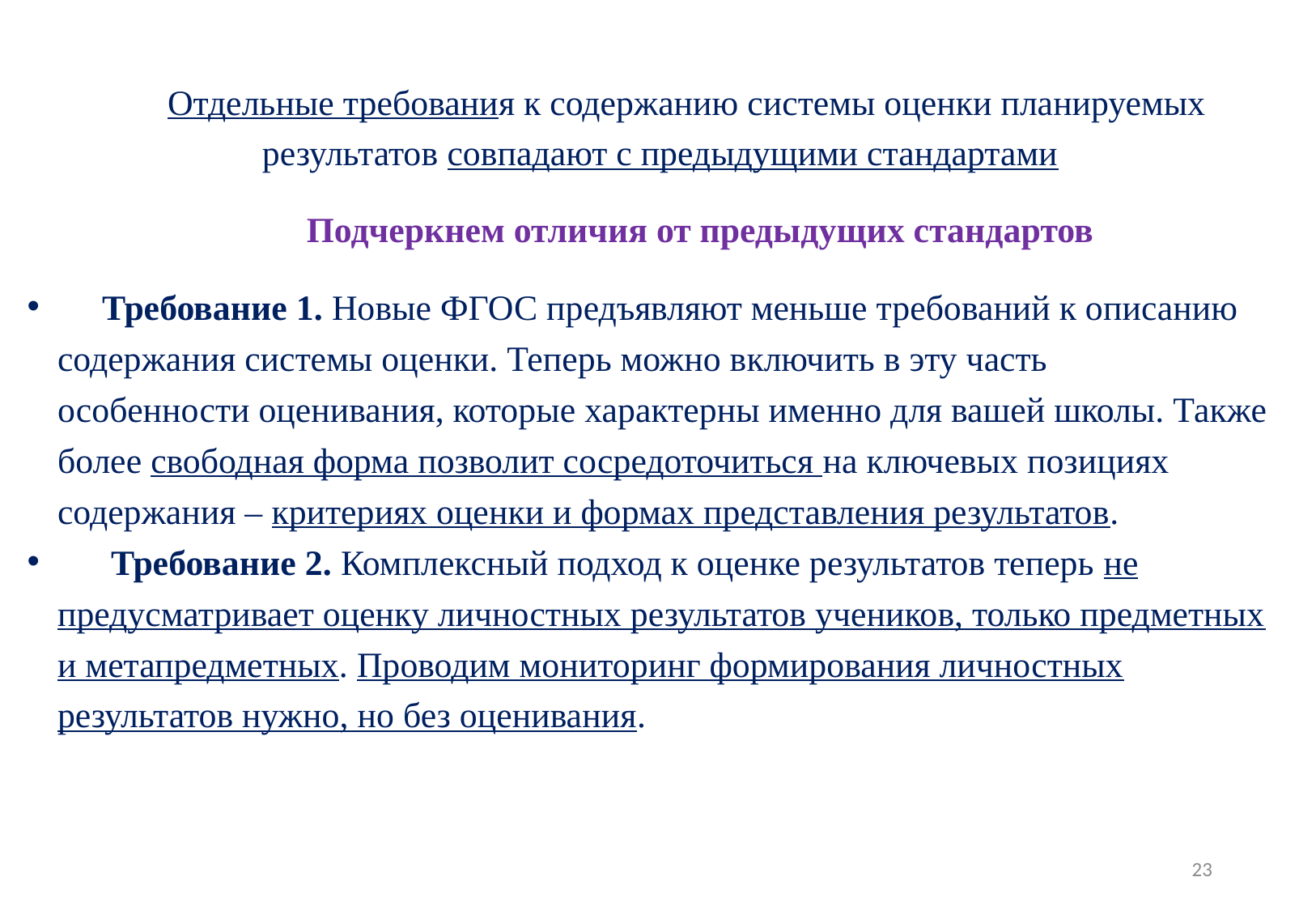

Отдельные требования к содержанию системы оценки планируемых результатов совпадают с предыдущими стандартами

         Подчеркнем отличия от предыдущих стандартов

     Требование 1. Новые ФГОС предъявляют меньше требований к описанию содержания системы оценки. Теперь можно включить в эту часть особенности оценивания, которые характерны именно для вашей школы. Также более свободная форма позволит сосредоточиться на ключевых позициях содержания – критериях оценки и формах представления результатов.
      Требование 2. Комплексный подход к оценке результатов теперь не предусматривает оценку личностных результатов учеников, только предметных и метапредметных. Проводим мониторинг формирования личностных результатов нужно, но без оценивания.
23